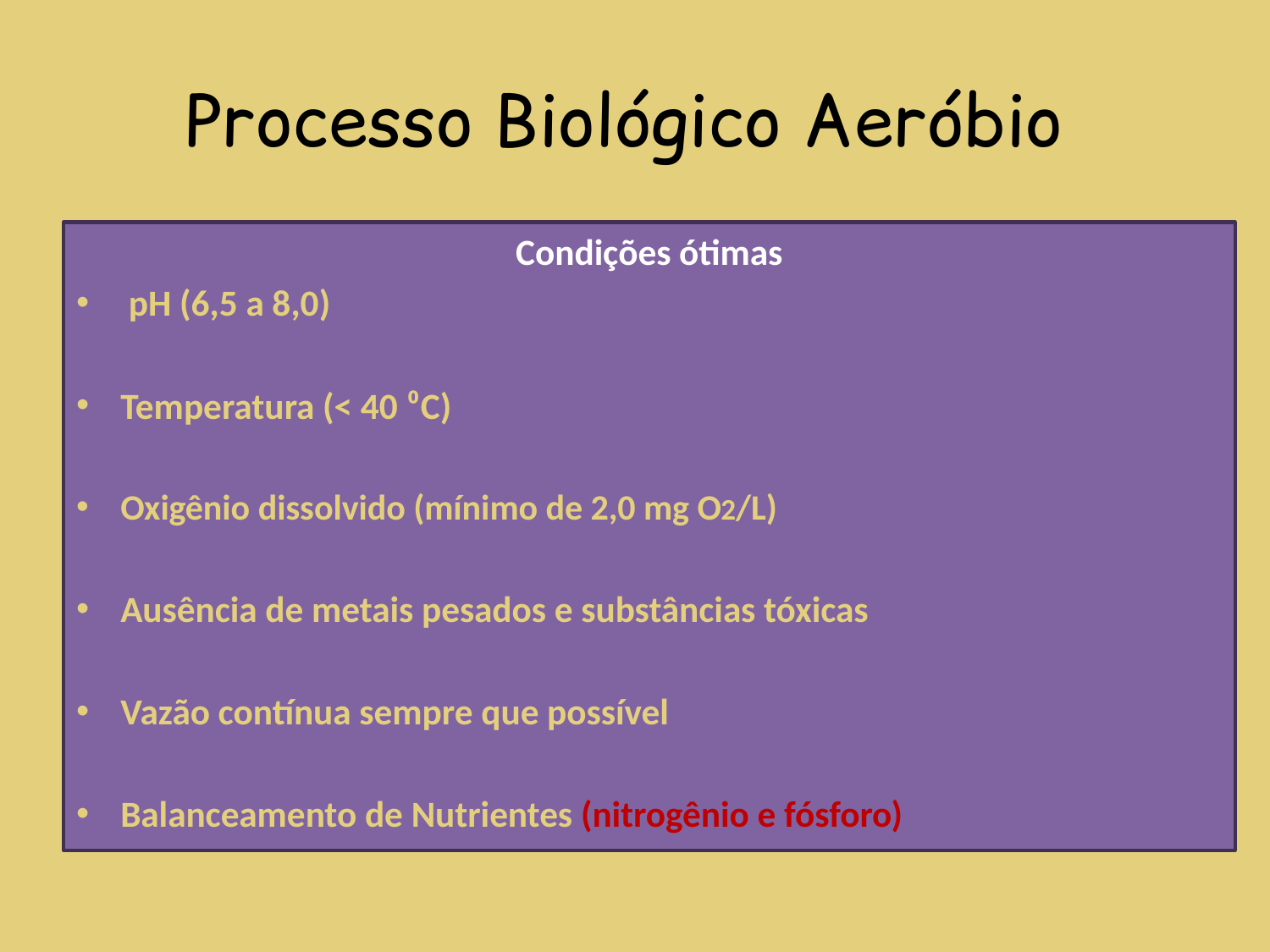

# Processo Biológico Aeróbio
Condições ótimas
 pH (6,5 a 8,0)

Temperatura (< 40 ⁰C)

Oxigênio dissolvido (mínimo de 2,0 mg O2/L)

Ausência de metais pesados e substâncias tóxicas

Vazão contínua sempre que possível

Balanceamento de Nutrientes (nitrogênio e fósforo)